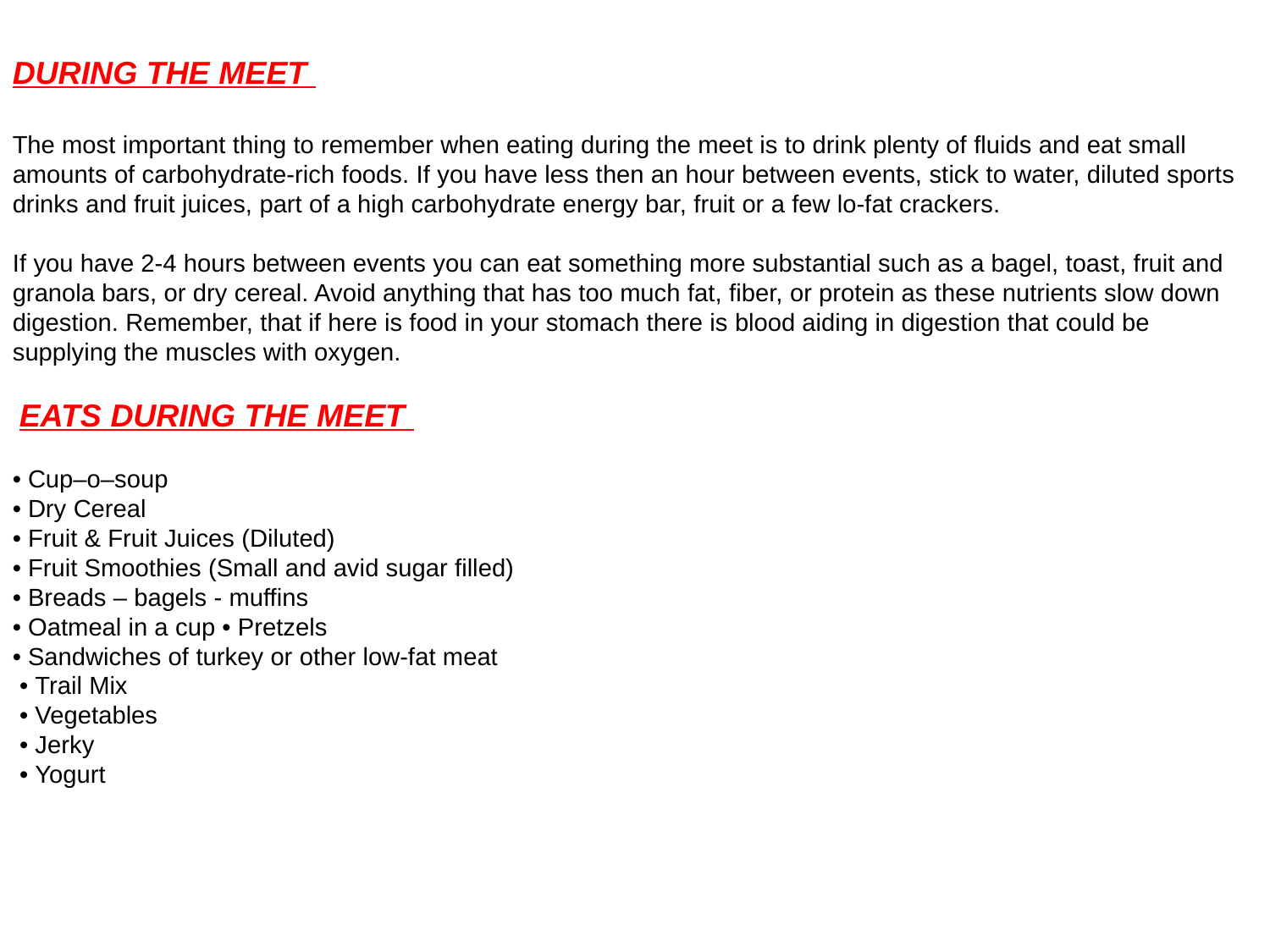

DURING THE MEET

The most important thing to remember when eating during the meet is to drink plenty of fluids and eat small amounts of carbohydrate-rich foods. If you have less then an hour between events, stick to water, diluted sports drinks and fruit juices, part of a high carbohydrate energy bar, fruit or a few lo-fat crackers.

If you have 2-4 hours between events you can eat something more substantial such as a bagel, toast, fruit and granola bars, or dry cereal. Avoid anything that has too much fat, fiber, or protein as these nutrients slow down digestion. Remember, that if here is food in your stomach there is blood aiding in digestion that could be supplying the muscles with oxygen.

 EATS DURING THE MEET

• Cup–o–soup
• Dry Cereal
• Fruit & Fruit Juices (Diluted)
• Fruit Smoothies (Small and avid sugar filled)
• Breads – bagels - muffins
• Oatmeal in a cup • Pretzels
• Sandwiches of turkey or other low-fat meat
 • Trail Mix
 • Vegetables
 • Jerky
 • Yogurt